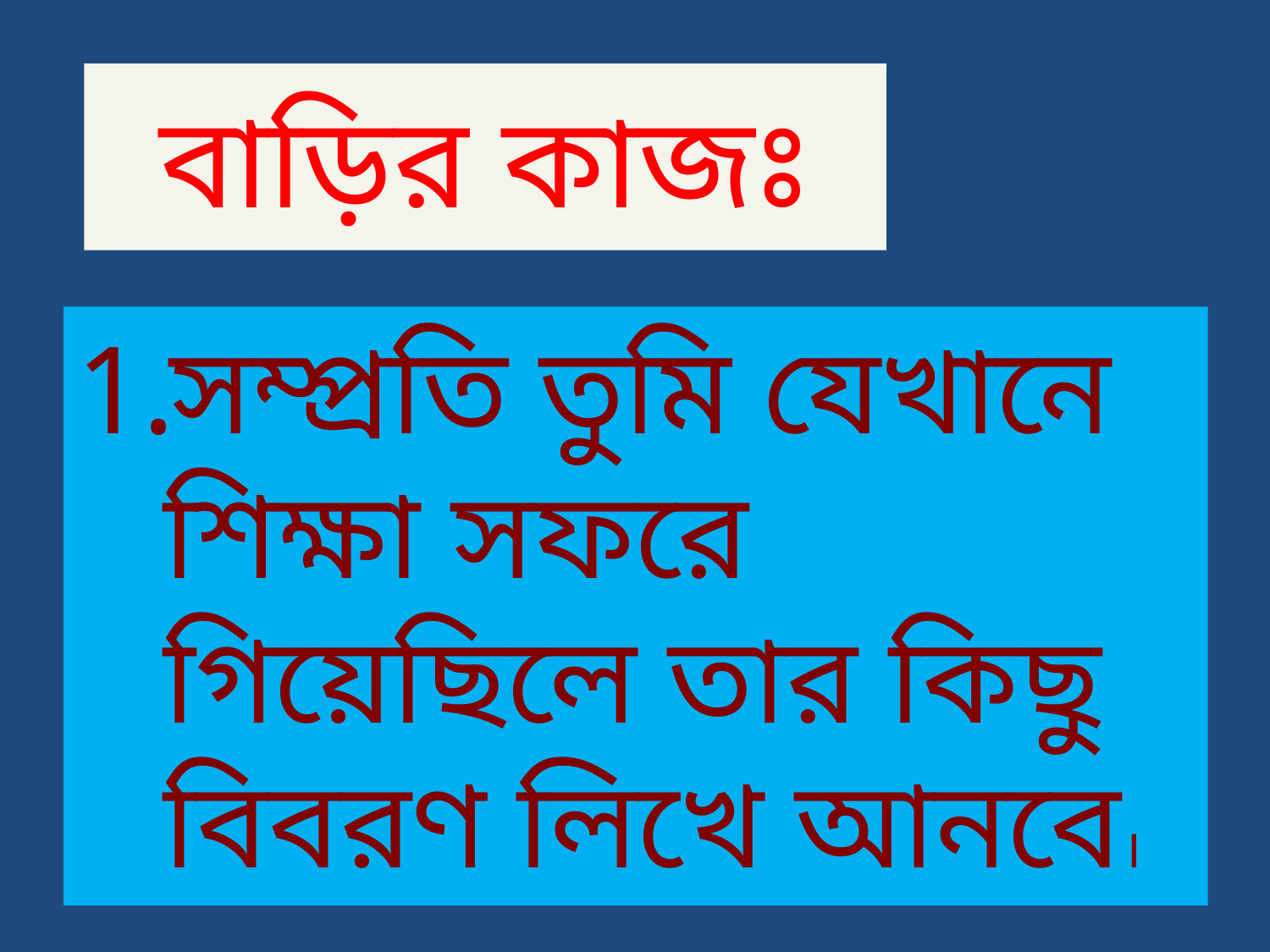

# বাড়ির কাজঃ
সম্প্রতি তুমি যেখানে শিক্ষা সফরে গিয়েছিলে তার কিছু  বিবরণ লিখে আনবে।